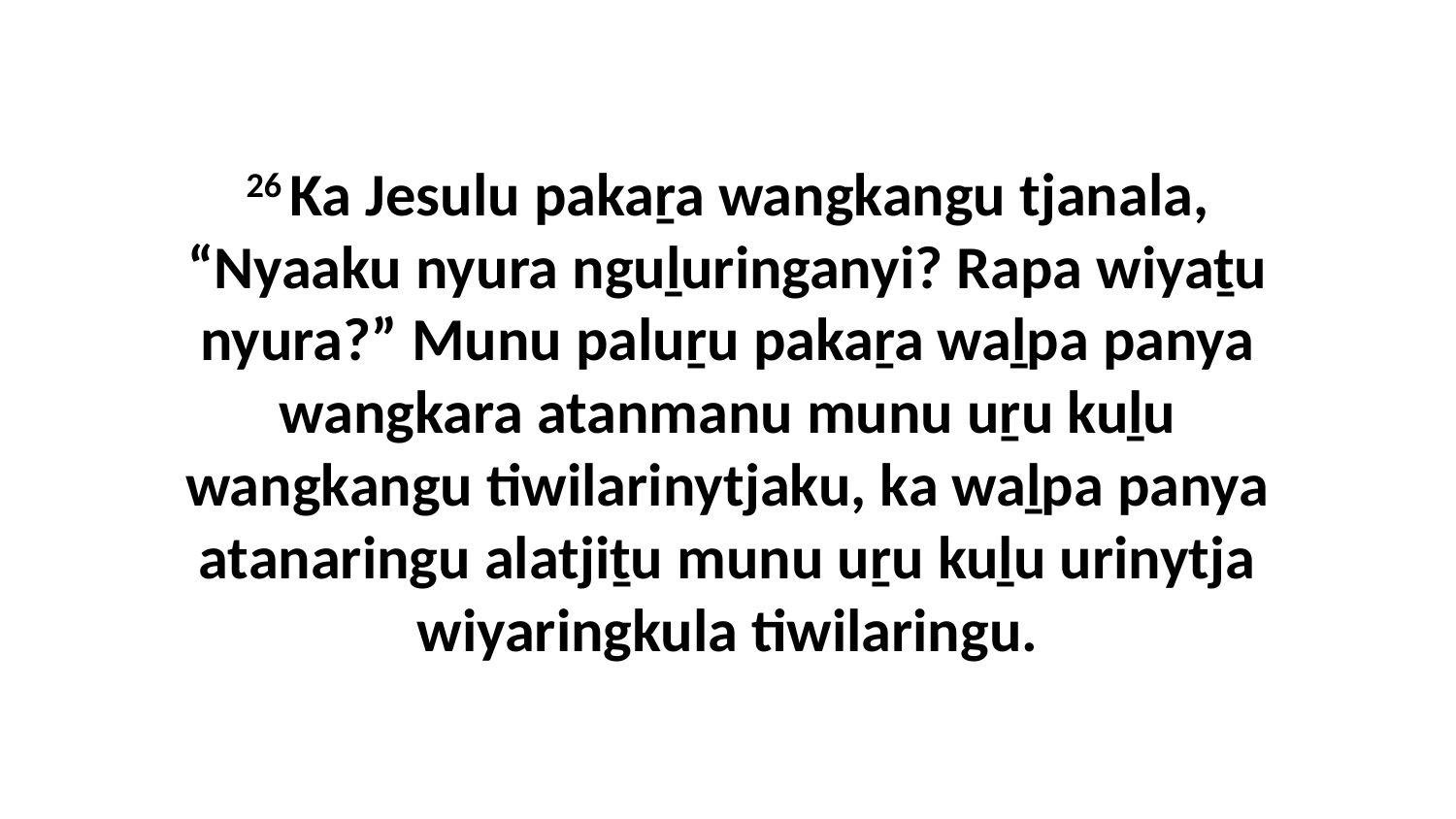

26 Ka Jesulu pakaṟa wangkangu tjanala, “Nyaaku nyura nguḻuringanyi? Rapa wiyaṯu nyura?” Munu paluṟu pakaṟa waḻpa panya wangkara atanmanu munu uṟu kuḻu wangkangu tiwilarinytjaku, ka waḻpa panya atanaringu alatjiṯu munu uṟu kuḻu urinytja wiyaringkula tiwilaringu.